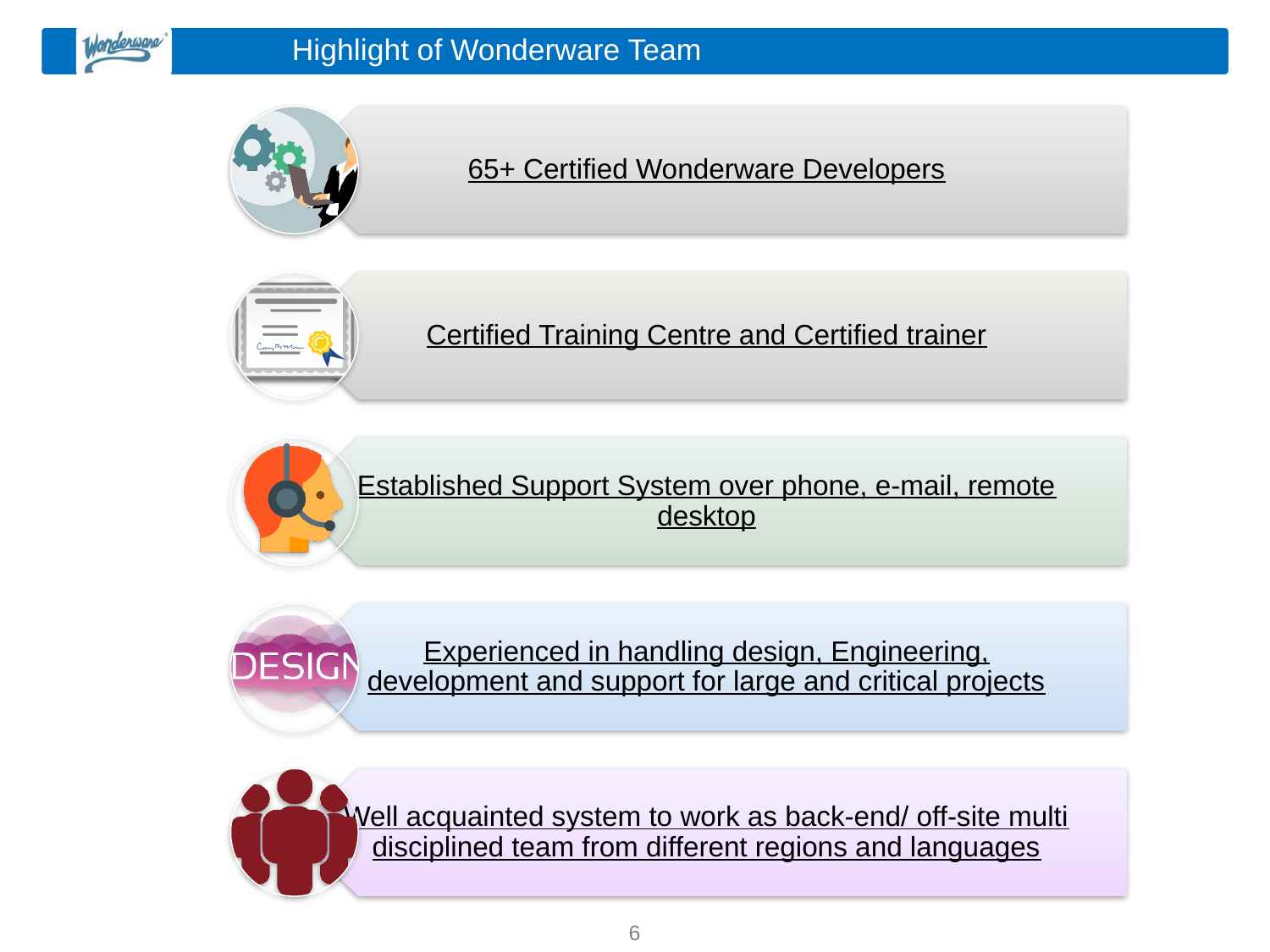

Highlight of Wonderware Team

65+ Certified Wonderware Developers
Certified Training Centre and Certified trainer
Established Support System over phone, e-mail, remote desktop
Experienced in handling design, Engineering, development and support for large and critical projects
Well acquainted system to work as back-end/ off-site multi disciplined team from different regions and languages